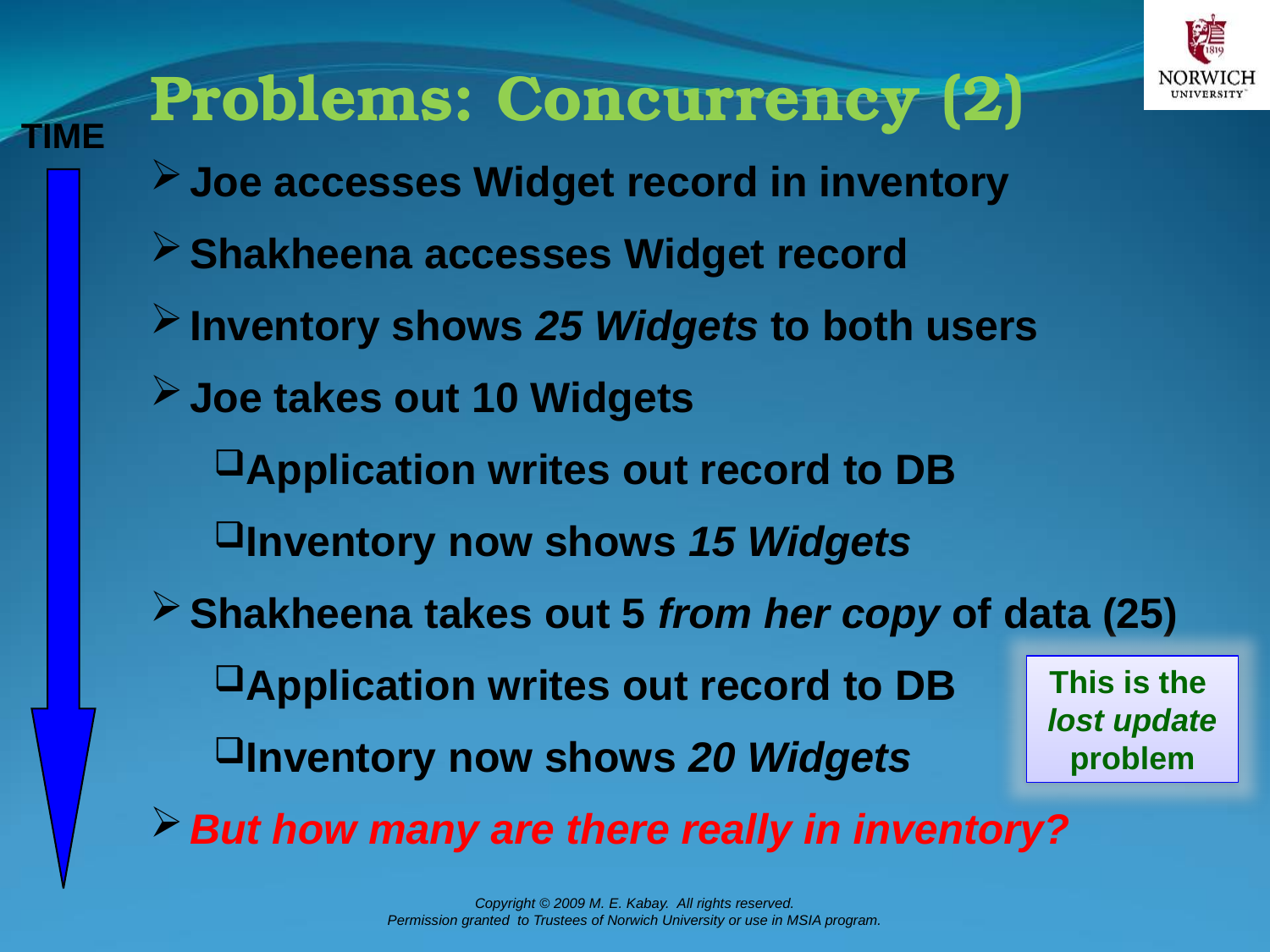

# Problems: Concurrency (2)
TIME
Joe accesses Widget record in inventory
Shakheena accesses Widget record
Inventory shows 25 Widgets to both users
Joe takes out 10 Widgets
Application writes out record to DB
Inventory now shows 15 Widgets
Shakheena takes out 5 from her copy of data (25)
Application writes out record to DB
Inventory now shows 20 Widgets
But how many are there really in inventory?

This is the
lost update problem